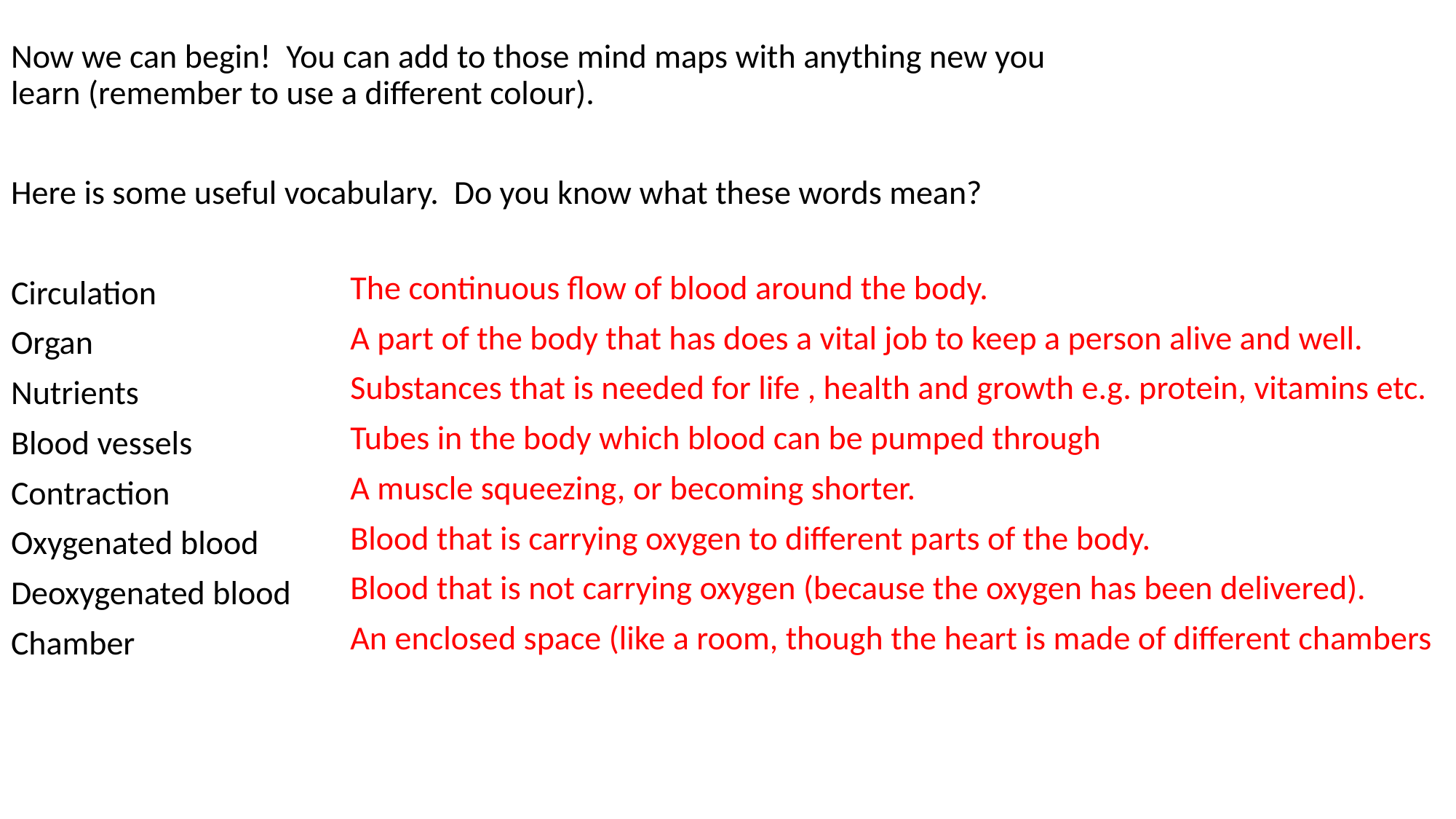

Now we can begin!  You can add to those mind maps with anything new you learn (remember to use a different colour).

Here is some useful vocabulary.  Do you know what these words mean?

Circulation
Organ
Nutrients
Blood vessels
Contraction
Oxygenated blood
Deoxygenated blood
Chamber

The continuous flow of blood around the body.
A part of the body that has does a vital job to keep a person alive and well.
Substances that is needed for life , health and growth e.g. protein, vitamins etc.
Tubes in the body which blood can be pumped through
A muscle squeezing, or becoming shorter.
Blood that is carrying oxygen to different parts of the body.
Blood that is not carrying oxygen (because the oxygen has been delivered).
An enclosed space (like a room, though the heart is made of different chambers